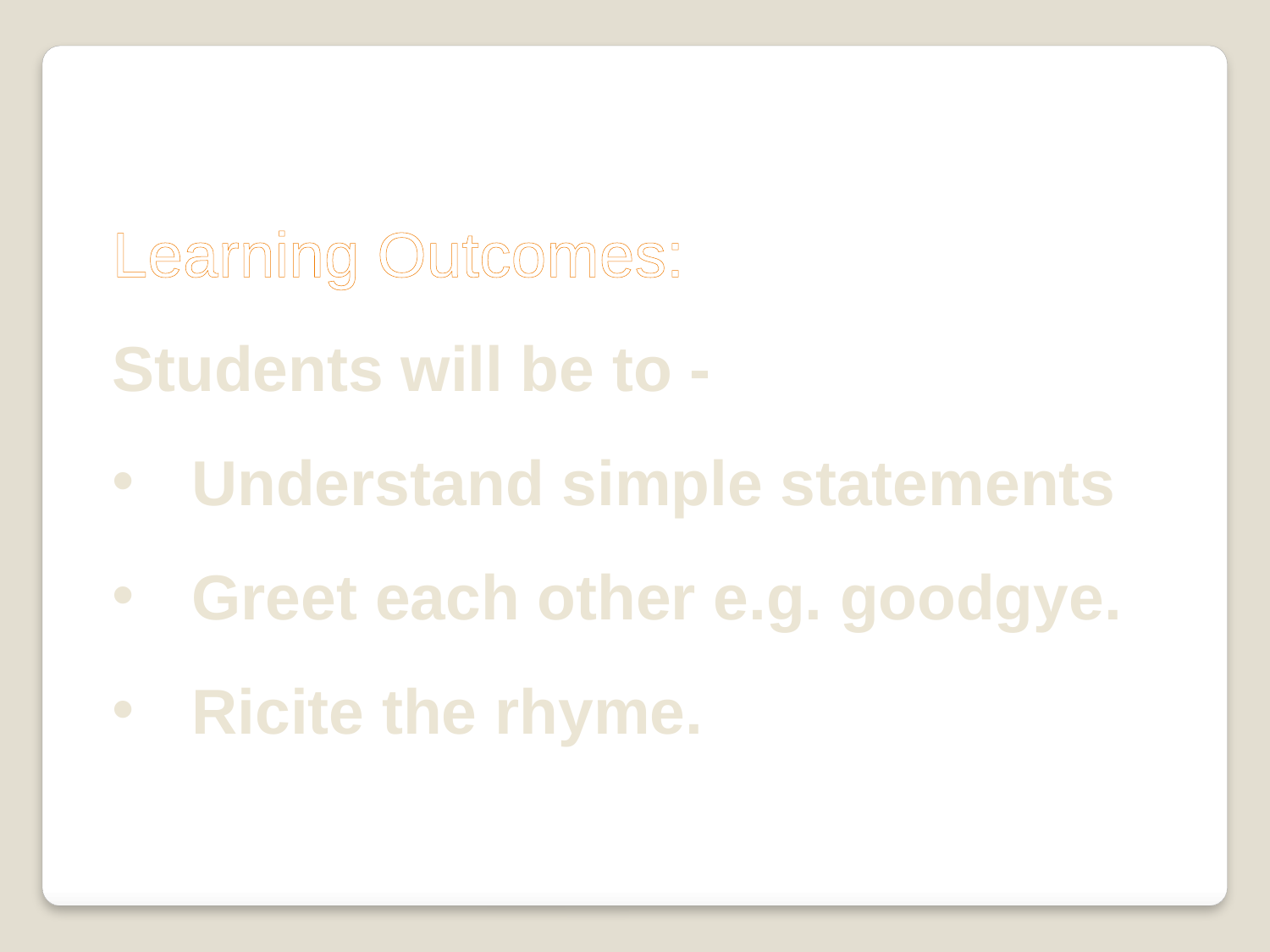

Learning Outcomes:
Students will be to -
Understand simple statements
Greet each other e.g. goodgye.
Ricite the rhyme.